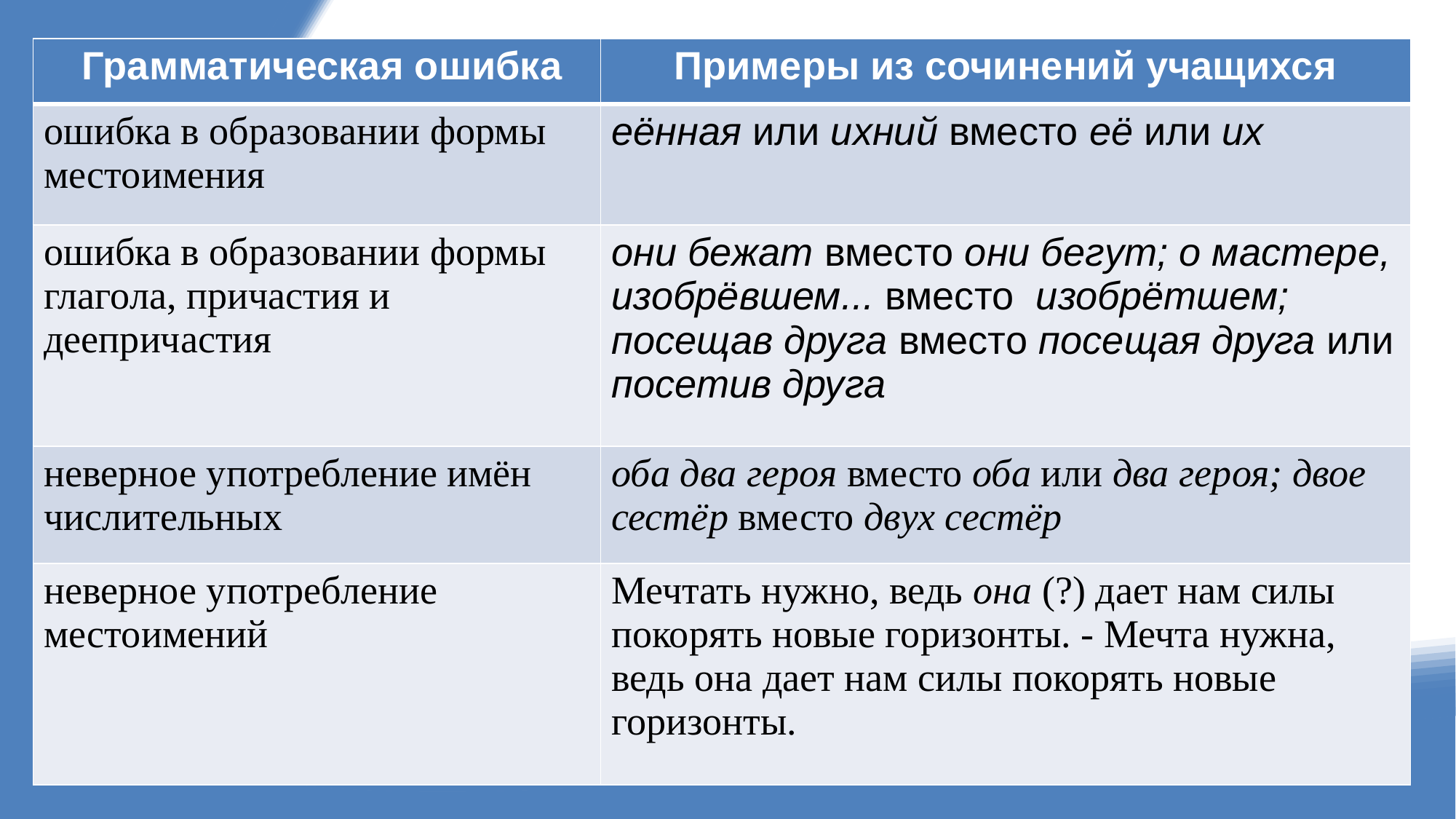

| Грамматическая ошибка | Примеры из сочинений учащихся |
| --- | --- |
| ошибка в образовании формы местоимения | еённая или ихний вместо её или их |
| ошибка в образовании формы глагола, причастия и деепричастия | они бежат вместо они бегут; о мастере, изобрёвшем... вместо изобрётшем; посещав друга вместо посещая друга или посетив друга |
| неверное употребление имён числительных | оба два героя вместо оба или два героя; двое сестёр вместо двух сестёр |
| неверное употребление местоимений | Мечтать нужно, ведь она (?) дает нам силы покорять новые горизонты. - Мечта нужна, ведь она дает нам силы покорять новые горизонты. |